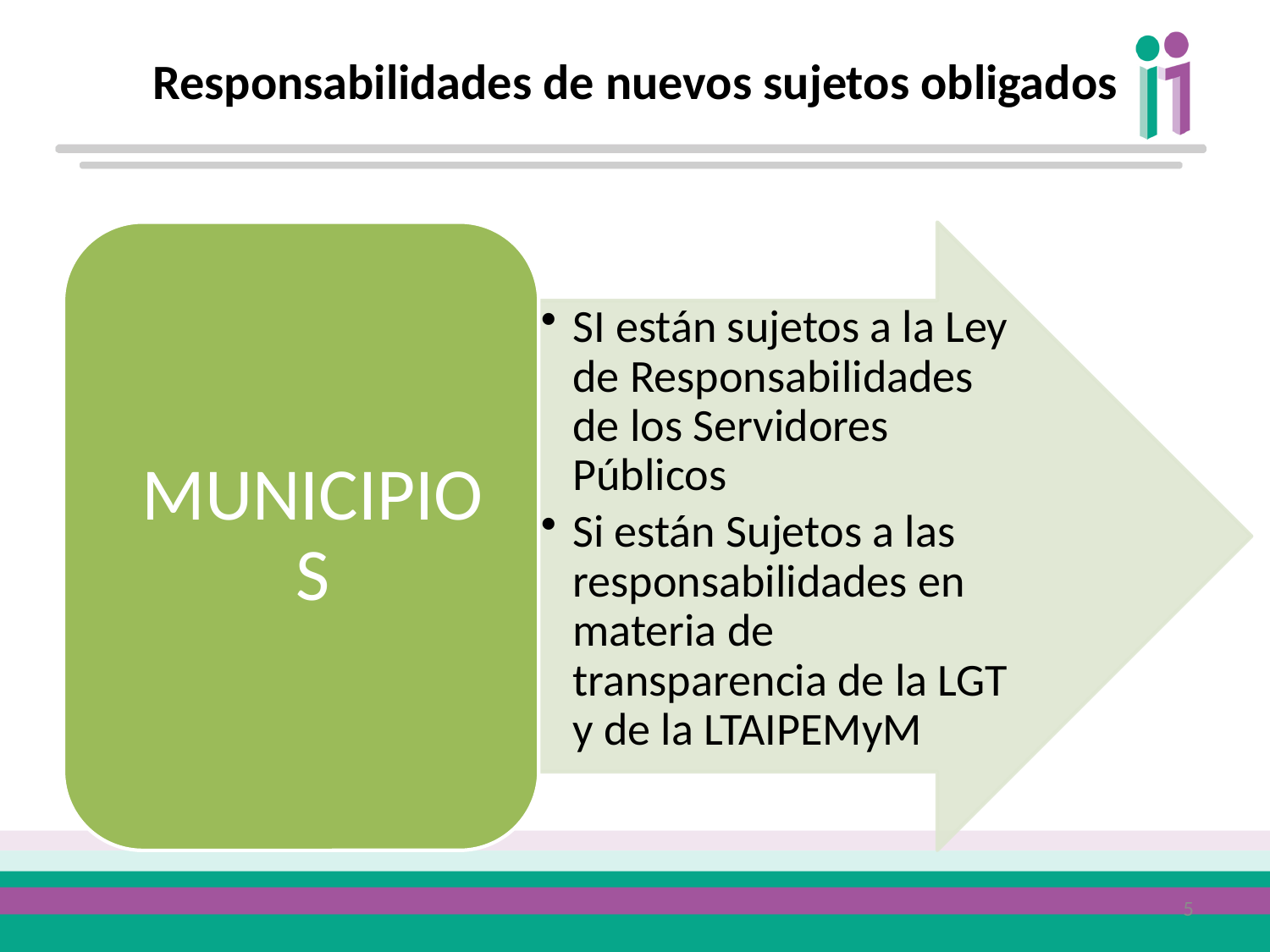

# Responsabilidades de nuevos sujetos obligados
SI están sujetos a la Ley de Responsabilidades de los Servidores Públicos
Si están Sujetos a las responsabilidades en materia de transparencia de la LGT y de la LTAIPEMyM
MUNICIPIOS
5